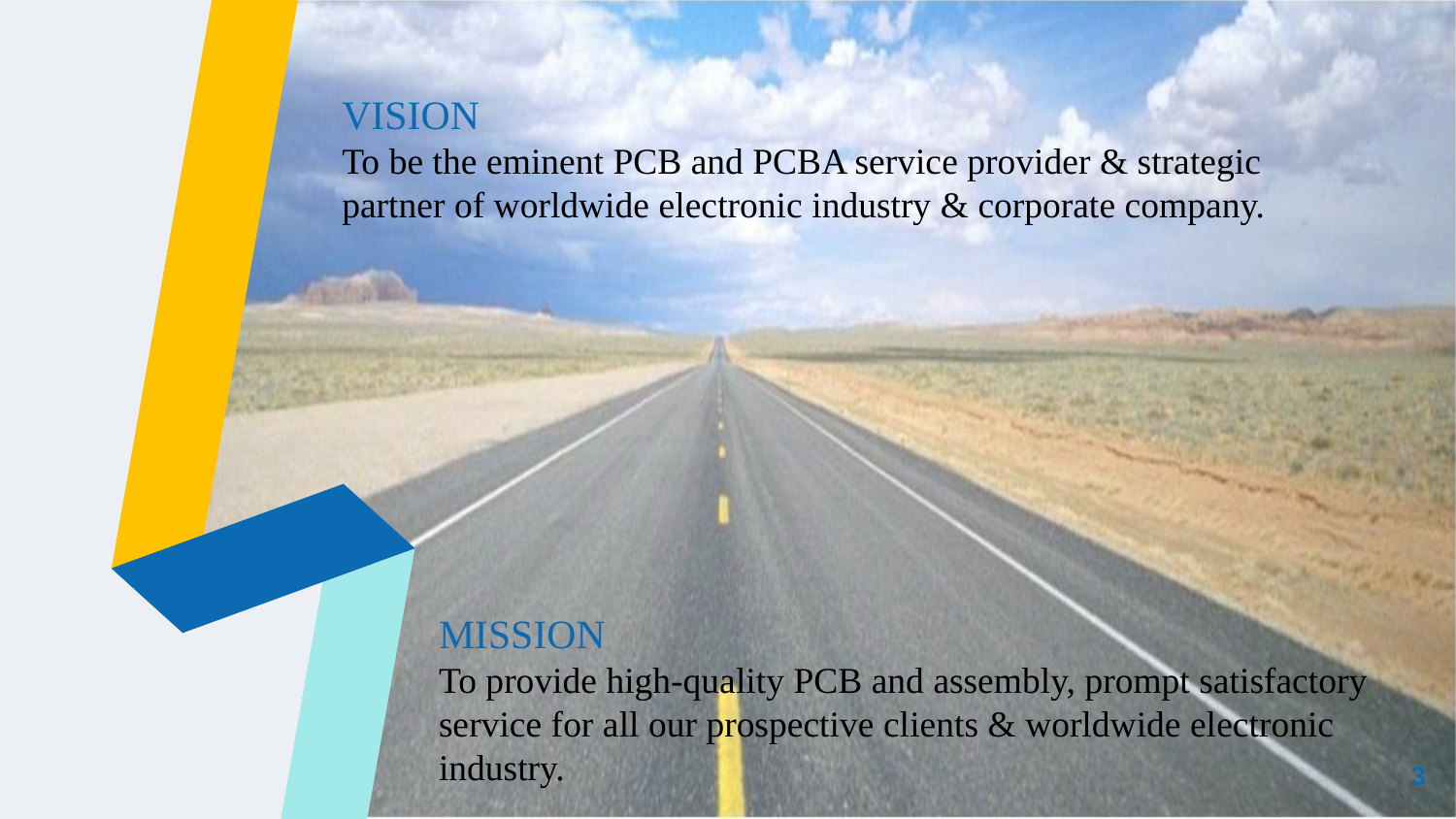

VISION
To be the eminent PCB and PCBA service provider & strategic partner of worldwide electronic industry & corporate company.
MISSION
To provide high-quality PCB and assembly, prompt satisfactory service for all our prospective clients & worldwide electronic industry.
3